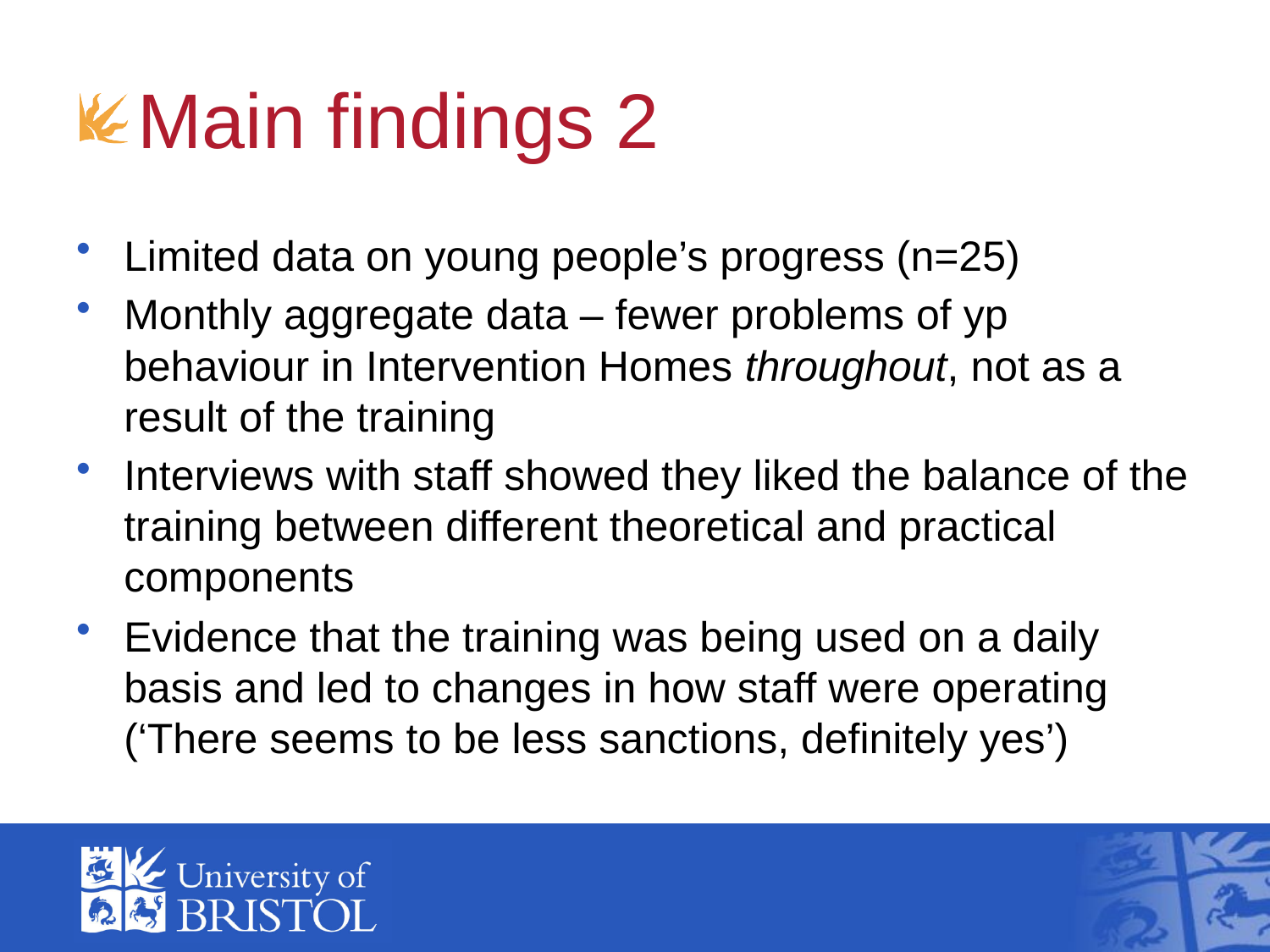

# Main findings 2
Limited data on young people’s progress (n=25)
Monthly aggregate data – fewer problems of yp behaviour in Intervention Homes throughout, not as a result of the training
Interviews with staff showed they liked the balance of the training between different theoretical and practical components
Evidence that the training was being used on a daily basis and led to changes in how staff were operating (‘There seems to be less sanctions, definitely yes’)